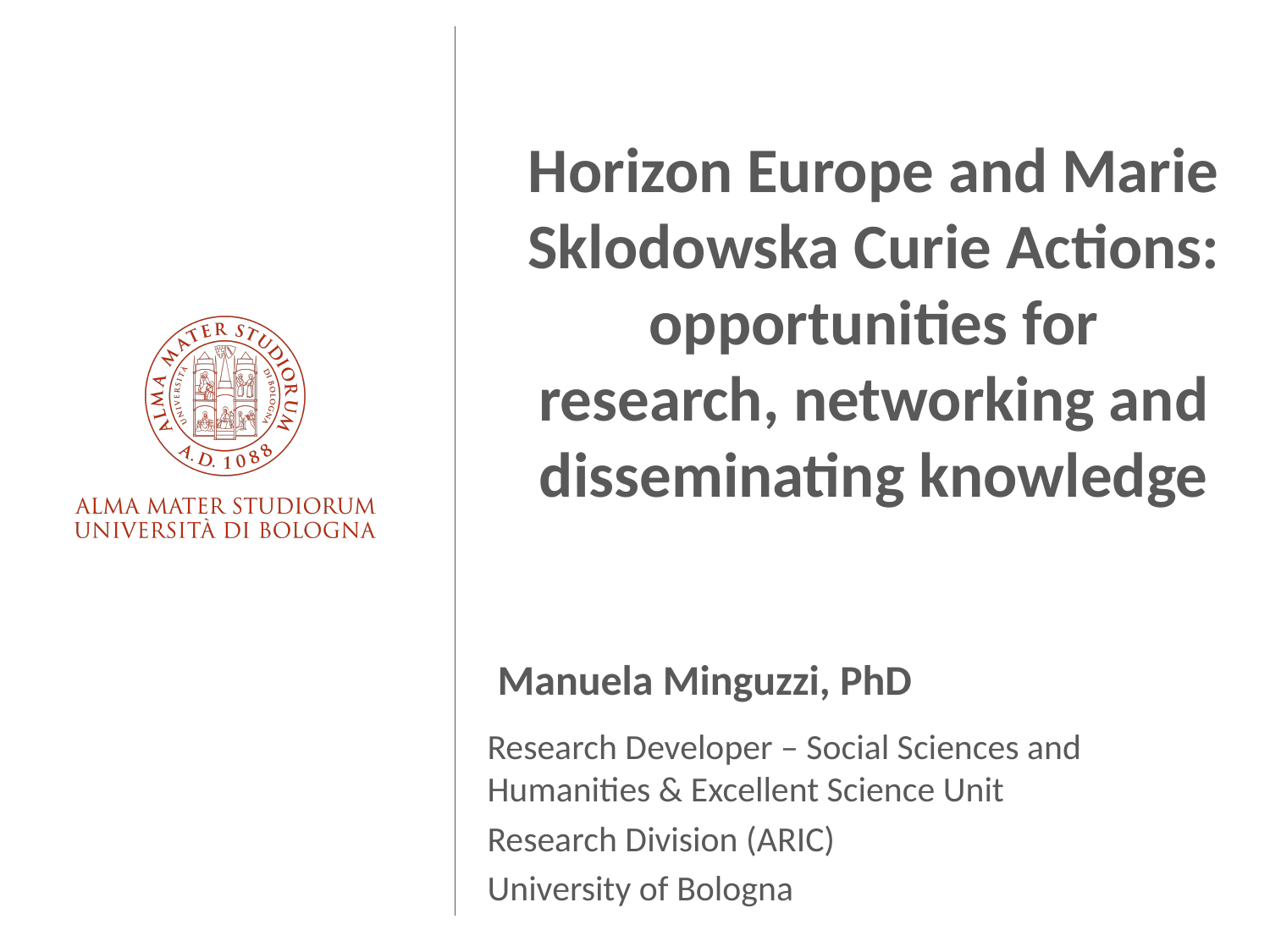

# Horizon Europe and Marie Sklodowska Curie Actions: opportunities for research, networking and disseminating knowledge
Manuela Minguzzi, PhD
Research Developer – Social Sciences and Humanities & Excellent Science Unit
Research Division (ARIC)
University of Bologna